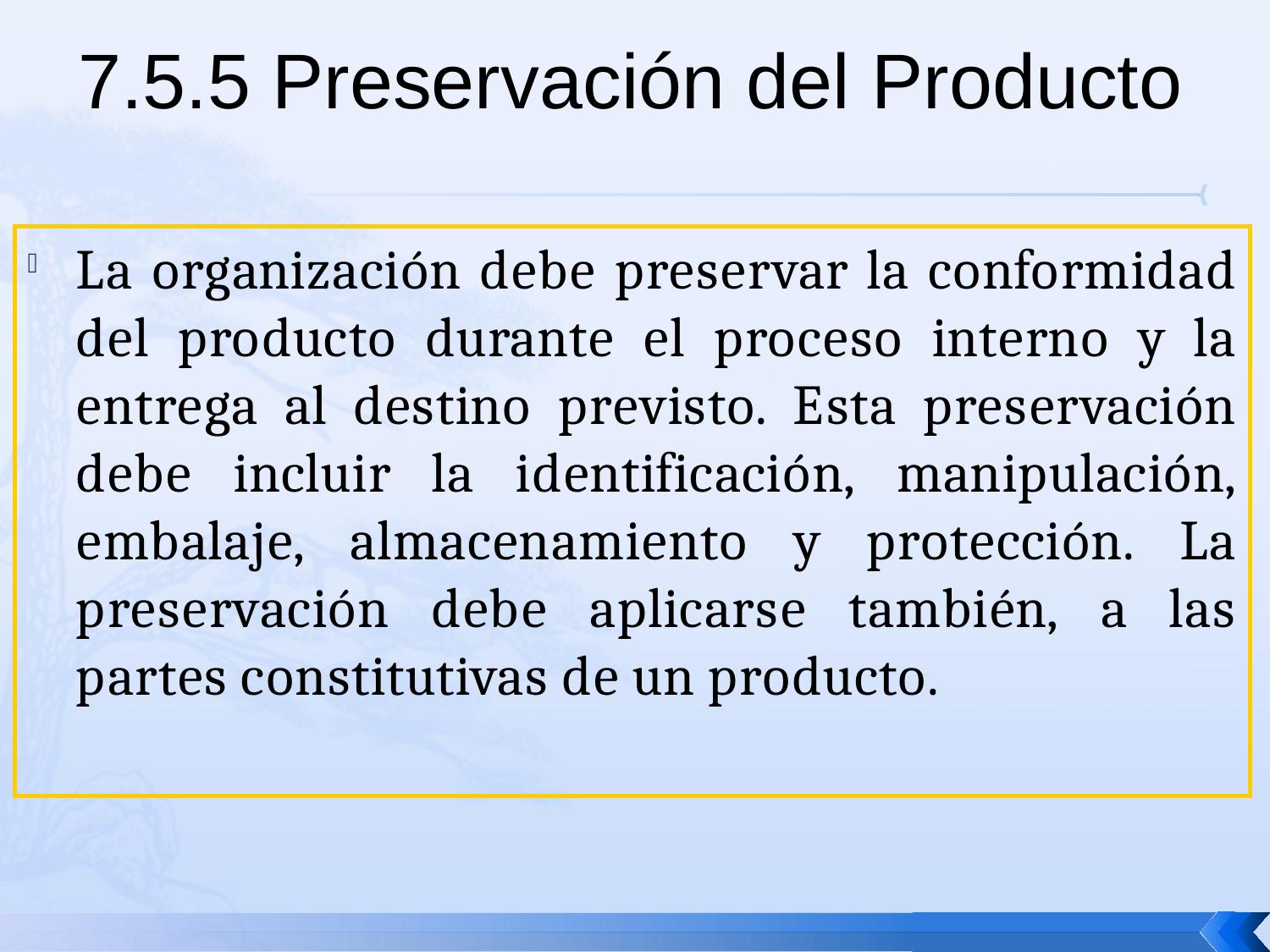

7.5.5 Preservación del Producto
La organización debe preservar la conformidad del producto durante el proceso interno y la entrega al destino previsto. Esta preservación debe incluir la identificación, manipulación, embalaje, almacenamiento y protección. La preservación debe aplicarse también, a las partes constitutivas de un producto.